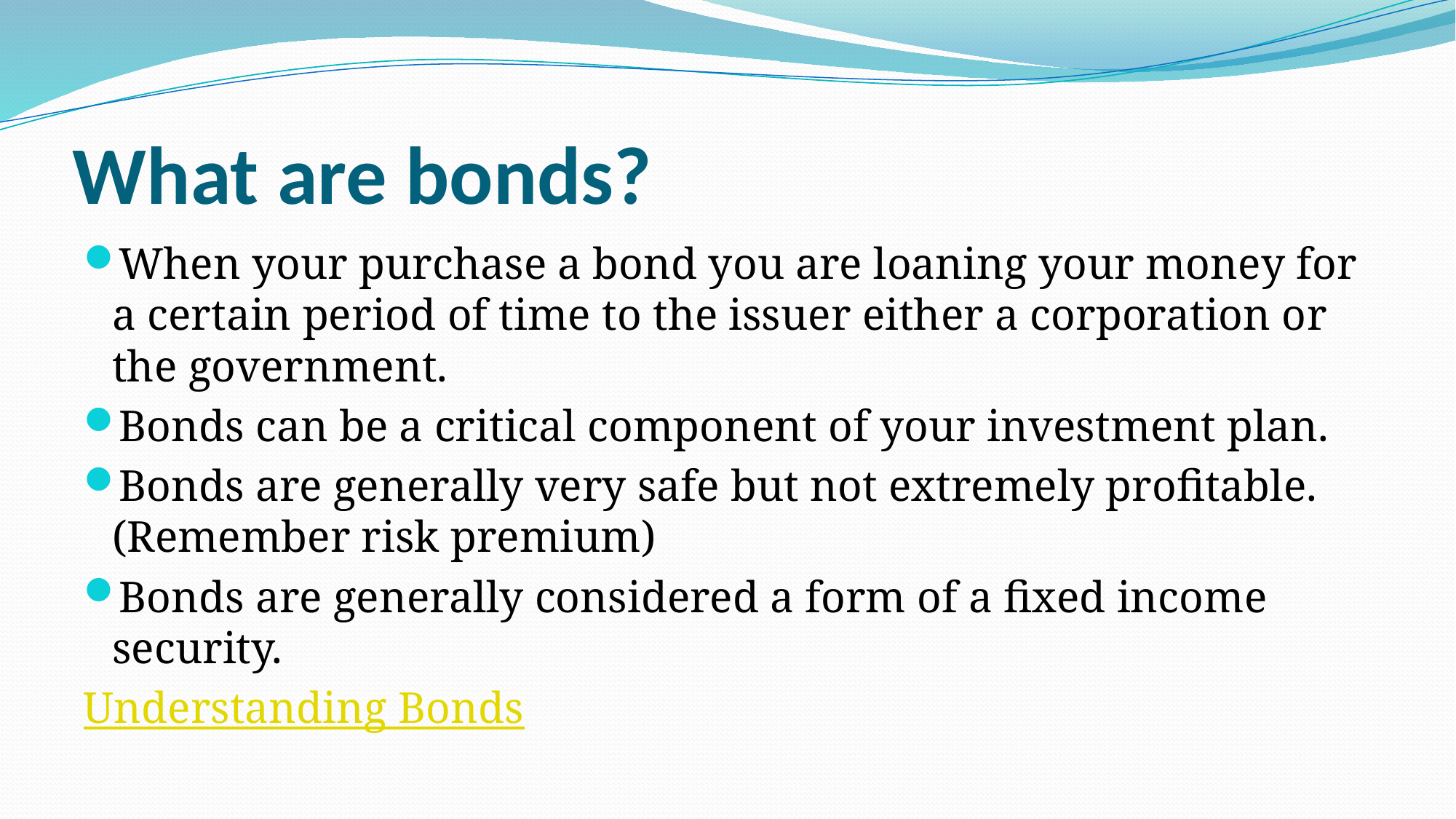

# What are bonds?
When your purchase a bond you are loaning your money for a certain period of time to the issuer either a corporation or the government.
Bonds can be a critical component of your investment plan.
Bonds are generally very safe but not extremely profitable. (Remember risk premium)
Bonds are generally considered a form of a fixed income security.
Understanding Bonds